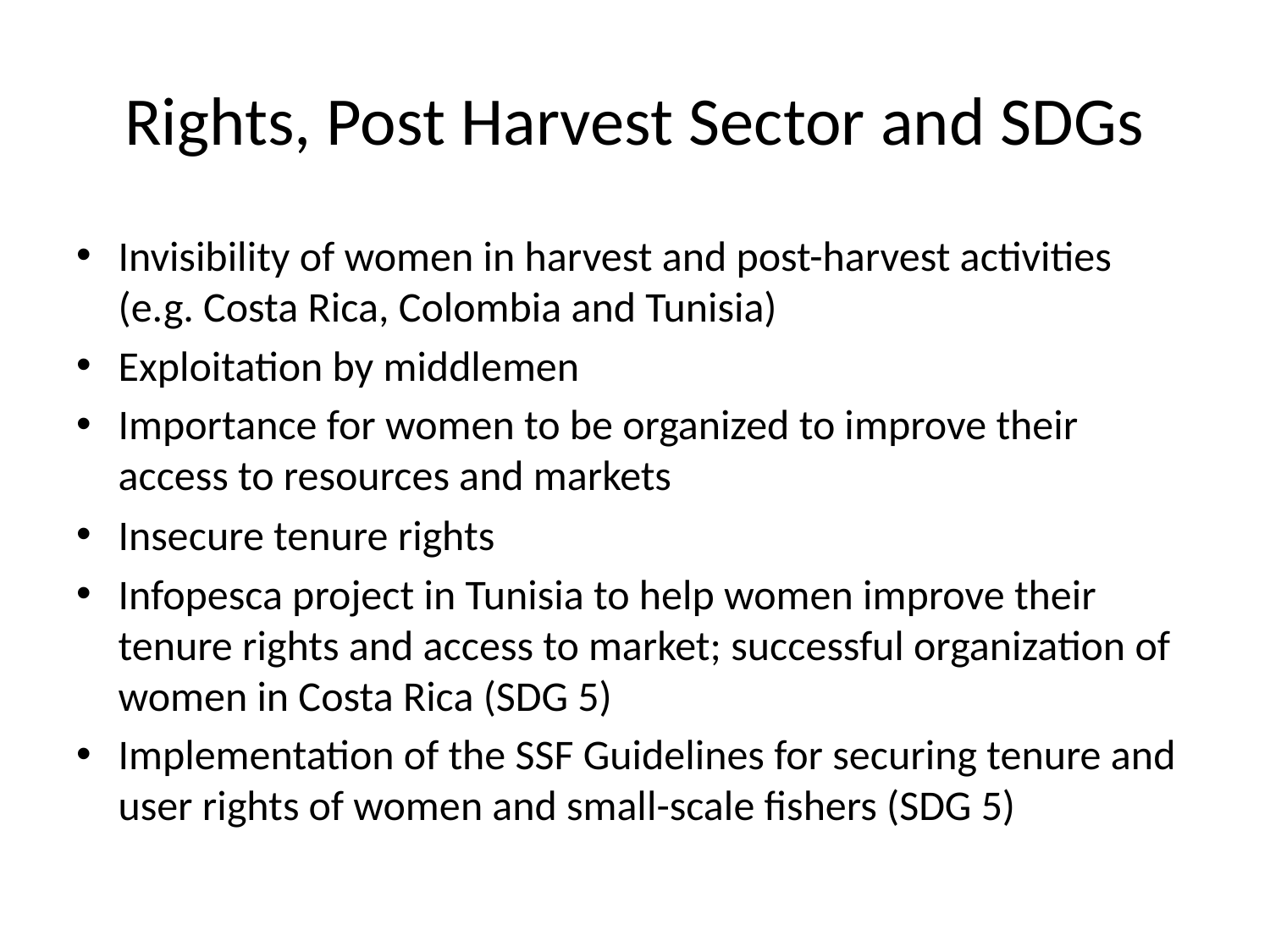

# Rights, Post Harvest Sector and SDGs
Invisibility of women in harvest and post-harvest activities (e.g. Costa Rica, Colombia and Tunisia)
Exploitation by middlemen
Importance for women to be organized to improve their access to resources and markets
Insecure tenure rights
Infopesca project in Tunisia to help women improve their tenure rights and access to market; successful organization of women in Costa Rica (SDG 5)
Implementation of the SSF Guidelines for securing tenure and user rights of women and small-scale fishers (SDG 5)